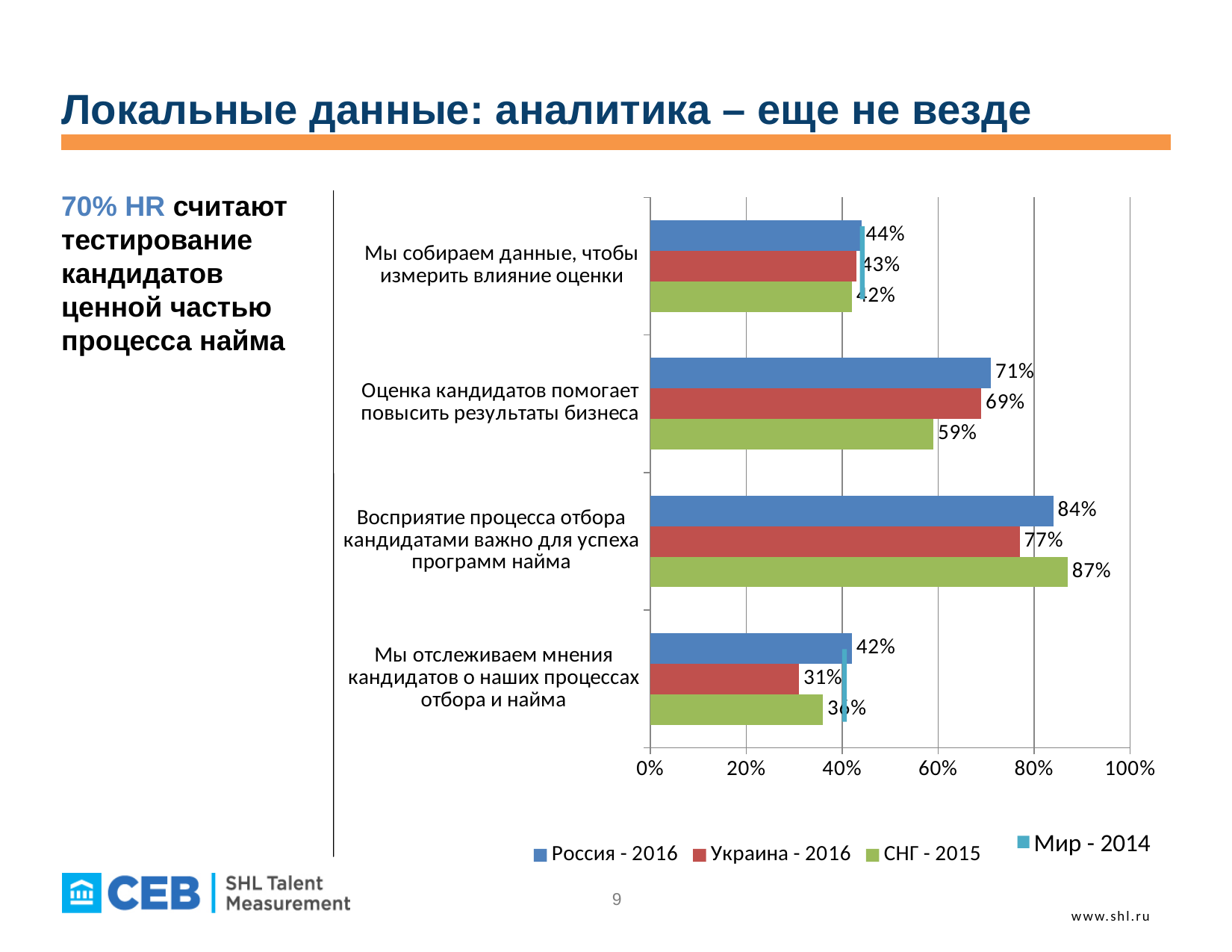

# Локальные данные: аналитика – еще не везде

### Chart

| Category | СНГ - 2015 | Украина - 2016 | Россия - 2016 |
|---|---|---|---|
| Мы отслеживаем мнения кандидатов о наших процессах отбора и найма | 0.36 | 0.31 | 0.42 |
| Восприятие процесса отбора кандидатами важно для успеха программ найма | 0.87 | 0.77 | 0.84 |
| Оценка кандидатов помогает повысить результаты бизнеса | 0.59 | 0.69 | 0.71 |
| Мы собираем данные, чтобы измерить влияние оценки | 0.42 | 0.43 | 0.44 |
70% HR считают тестирование кандидатов ценной частью процесса найма

Мир - 2014

www.shl.ru